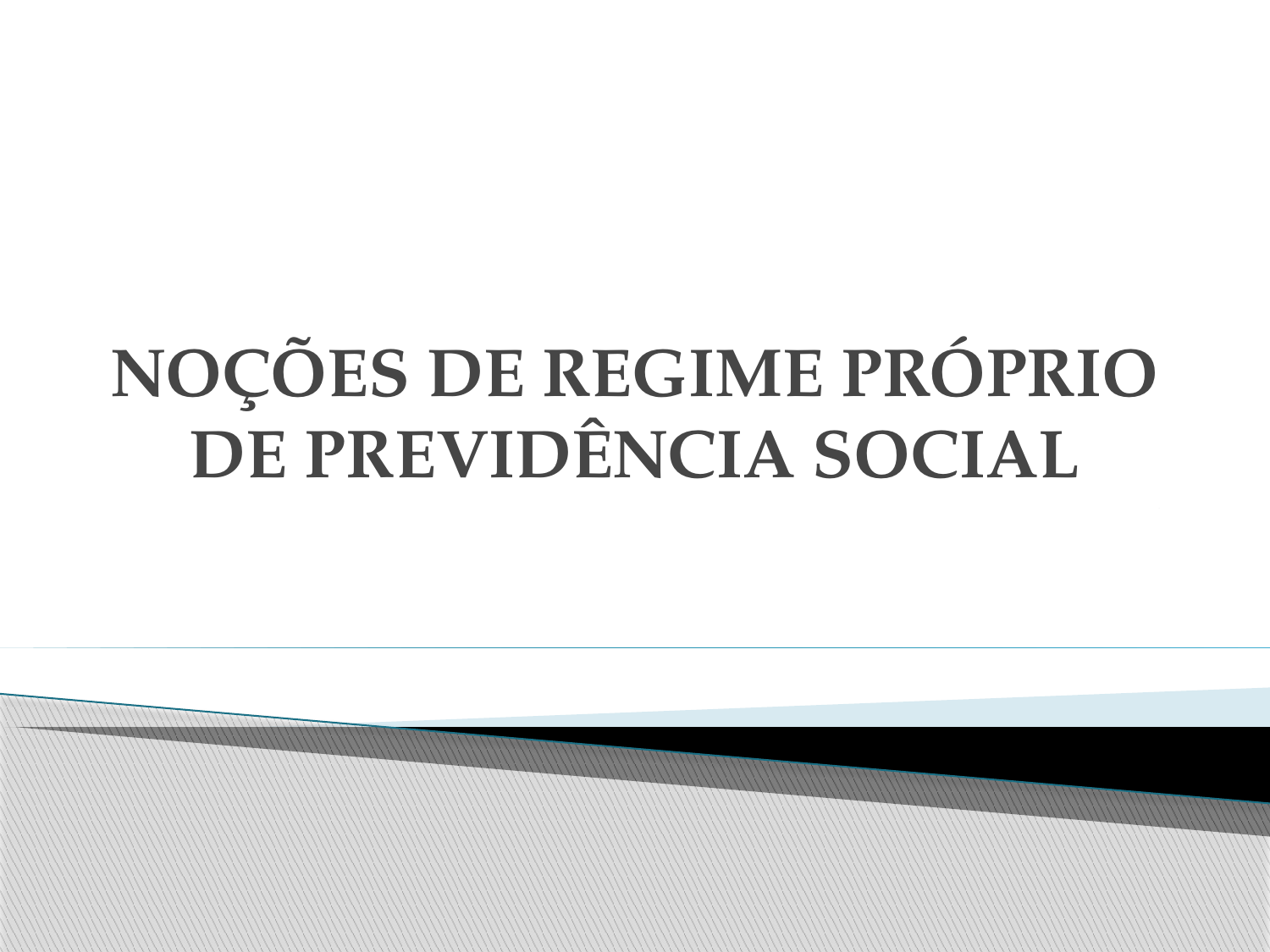

# NOÇÕES DE REGIME PRÓPRIO DE PREVIDÊNCIA SOCIAL
.